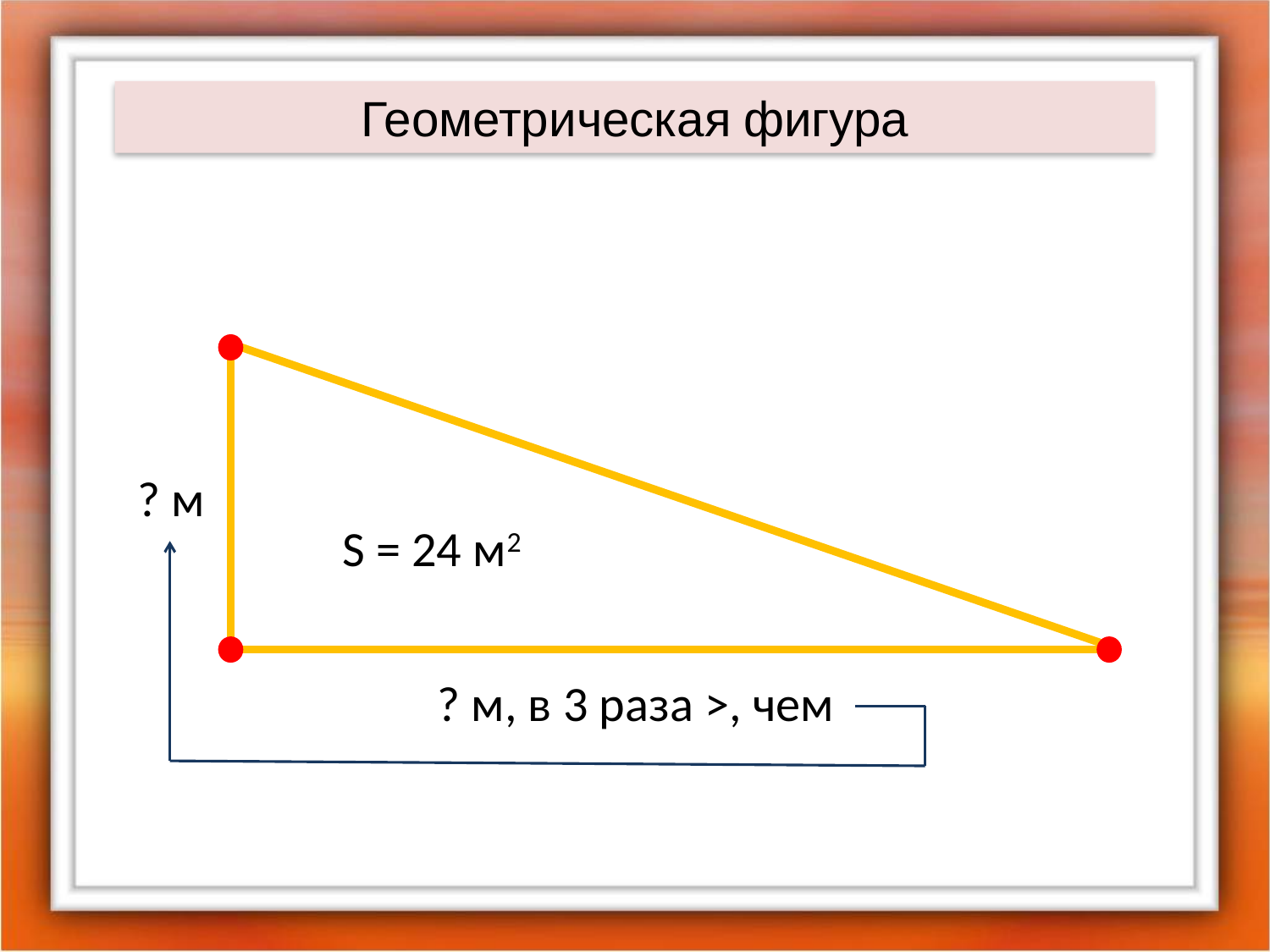

Геометрическая фигура

? м
S = 24 м2
? м, в 3 раза >, чем